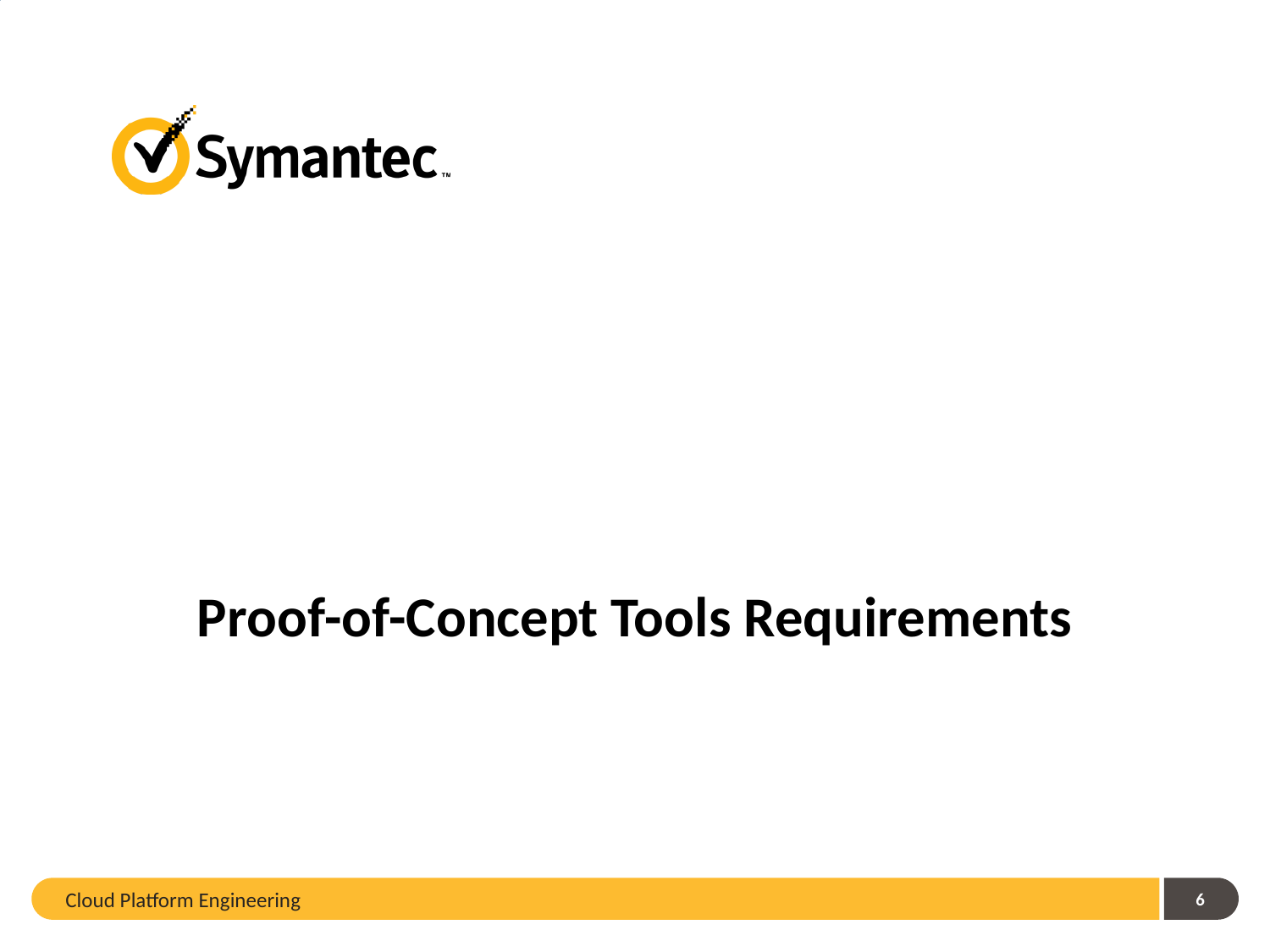

# Proof-of-Concept Tools Requirements
Cloud Platform Engineering
6